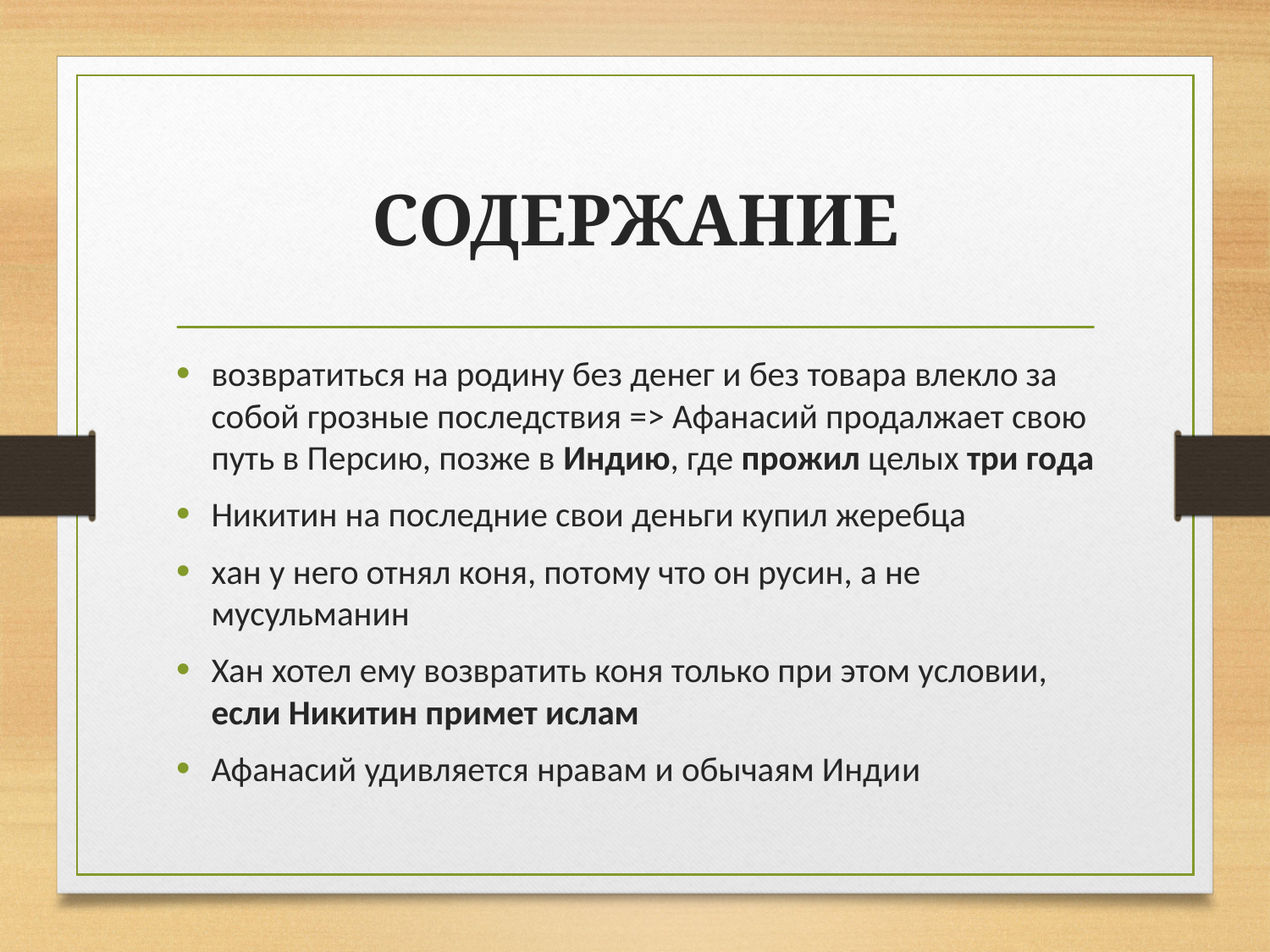

# СОДЕРЖАНИЕ
возвратиться на родину без денег и без товара влекло за собой грозные последствия => Афанасий продалжает свою путь в Персию, позже в Индию, где прожил целых три года
Никитин на последние свои деньги купил жеребца
хан у него отнял коня, потому что он русин, а не мусульманин
Хан хотел ему возвратить коня только при этом условии, если Никитин примет ислам
Афанасий удивляется нравам и обычаям Индии